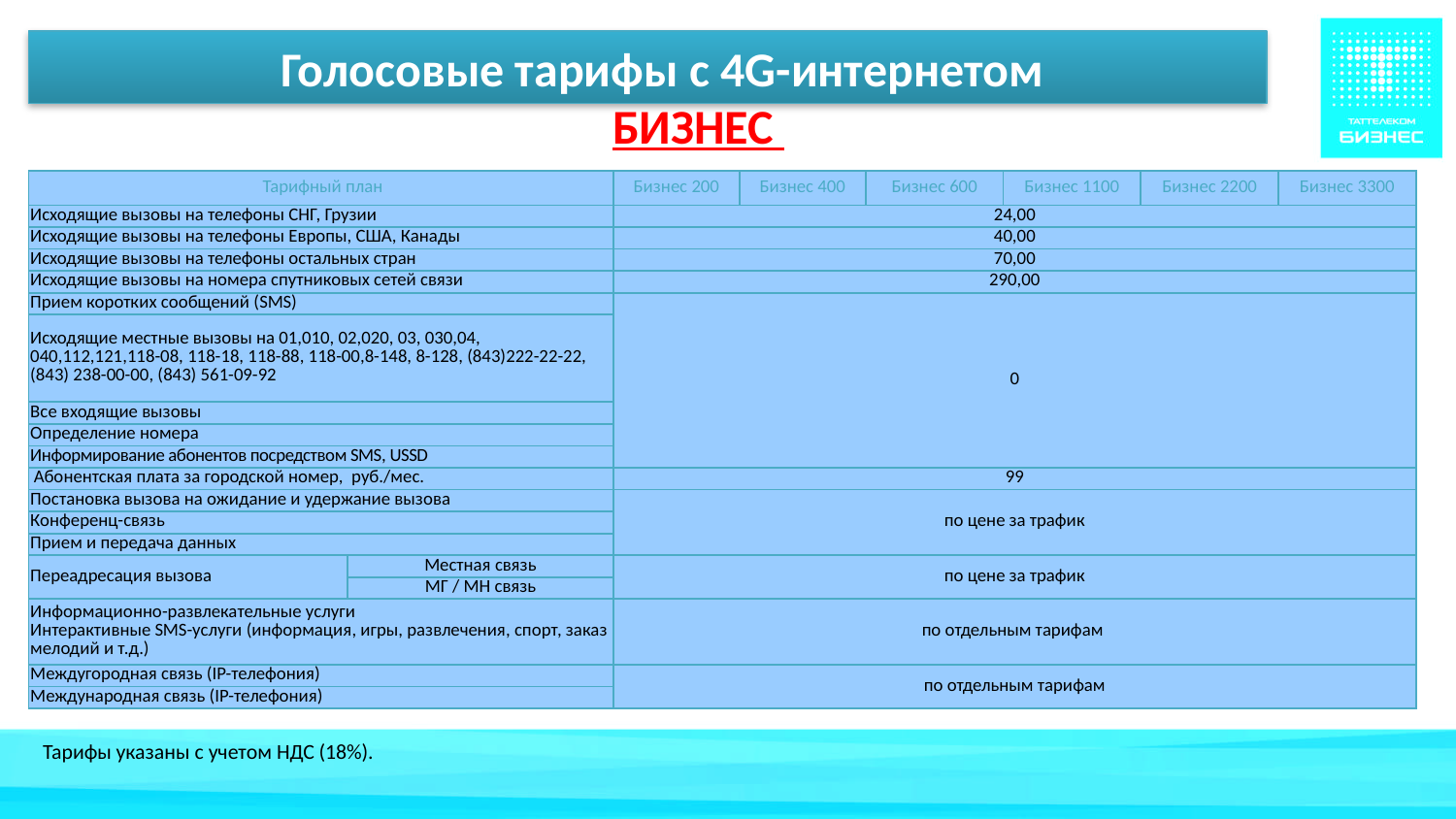

Голосовые тарифы с 4G-интернетом
БИЗНЕС

Тарифы указаны с учетом НДС (18%).
| Тарифный план |  | Бизнес 200 | Бизнес 400 | Бизнес 600 | Бизнес 1100 | Бизнес 2200 | Бизнес 3300 |
| --- | --- | --- | --- | --- | --- | --- | --- |
| Исходящие вызовы на телефоны СНГ, Грузии |  | 24,00 |  |  |  |  |  |
| Исходящие вызовы на телефоны Европы, США, Канады |  | 40,00 |  |  |  |  |  |
| Исходящие вызовы на телефоны остальных стран |  | 70,00 |  |  |  |  |  |
| Исходящие вызовы на номера спутниковых сетей связи |  | 290,00 |  |  |  |  |  |
| Прием коротких сообщений (SMS) |  | 0 |  |  |  |  |  |
| Исходящие местные вызовы на 01,010, 02,020, 03, 030,04, 040,112,121,118-08, 118-18, 118-88, 118-00,8-148, 8-128, (843)222-22-22, (843) 238-00-00, (843) 561-09-92 |  |  |  |  |  |  |  |
| Все входящие вызовы |  |  |  |  |  |  |  |
| Определение номера |  |  |  |  |  |  |  |
| Информирование абонентов посредством SMS, USSD |  |  |  |  |  |  |  |
| Абонентская плата за городской номер, руб./мес. |  | 99 |  |  |  |  |  |
| Постановка вызова на ожидание и удержание вызова |  | по цене за трафик |  |  |  |  |  |
| Конференц-связь |  |  |  |  |  |  |  |
| Прием и передача данных |  |  |  |  |  |  |  |
| Переадресация вызова | Местная связь | по цене за трафик |  |  |  |  |  |
|  | МГ / МН связь |  |  |  |  |  |  |
| Информационно-развлекательные услуги Интерактивные SMS-услуги (информация, игры, развлечения, спорт, заказ мелодий и т.д.) |  | по отдельным тарифам |  |  |  |  |  |
| Междугородная связь (IP-телефония) |  | по отдельным тарифам |  |  |  |  |  |
| Международная связь (IP-телефония) |  |  |  |  |  |  |  |